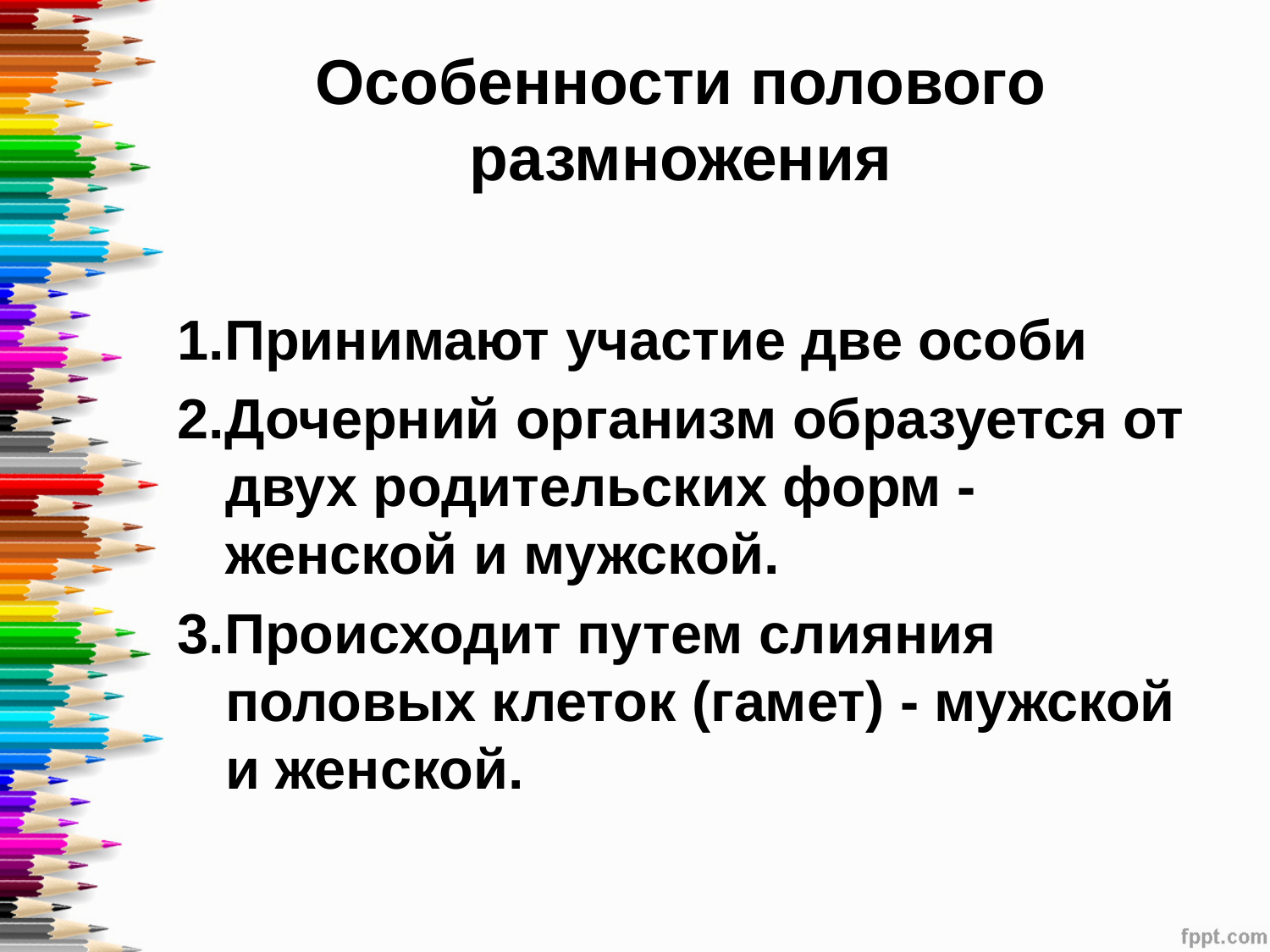

# Особенности полового размножения
1.Принимают участие две особи
2.Дочерний организм образуется от двух родительских форм - женской и мужской.
3.Происходит путем слияния половых клеток (гамет) - мужской и женской.